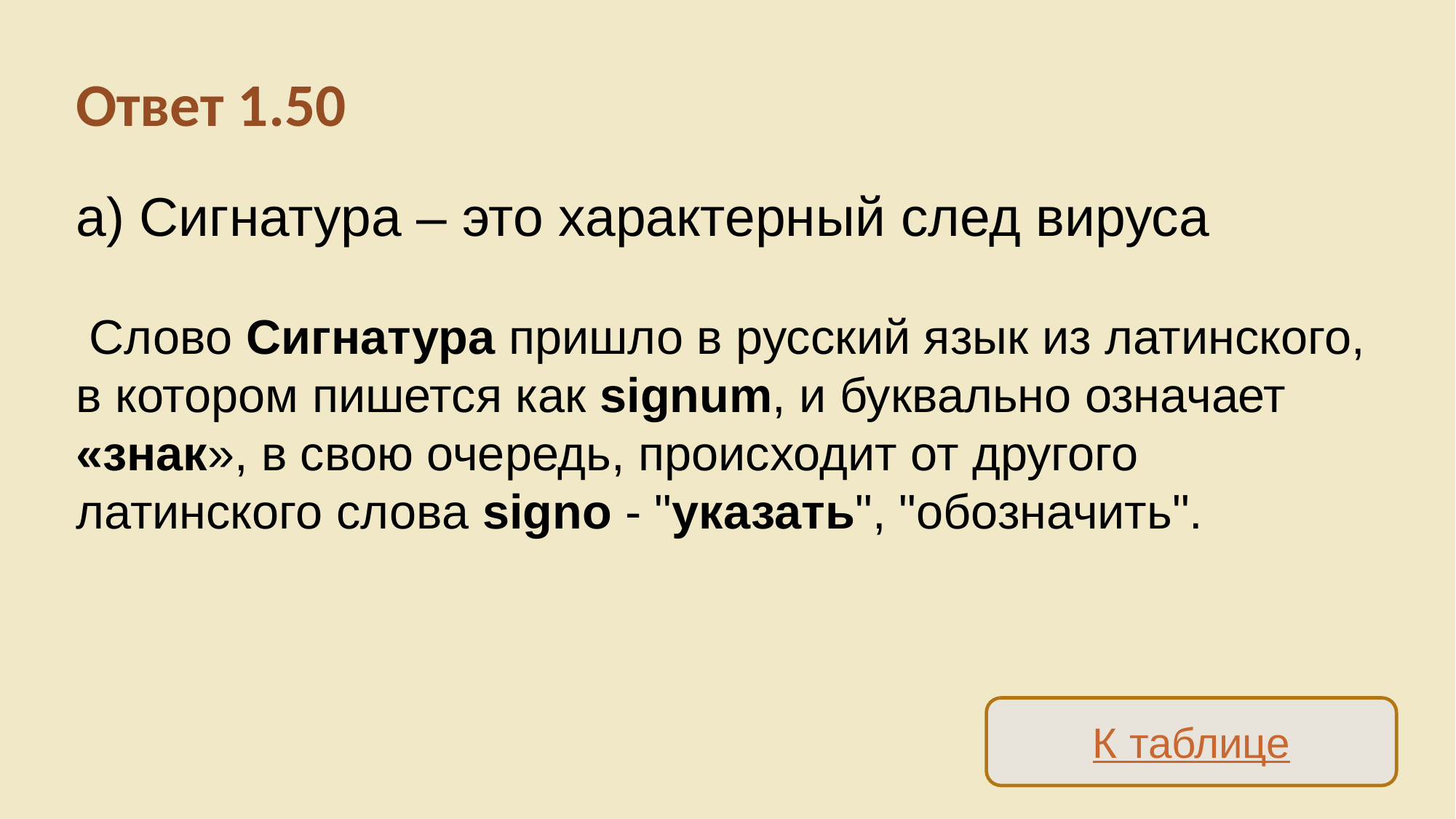

Ответ 1.50
а) Сигнатура – это характерный след вируса

 Слово Сигнатура пришло в русский язык из латинского, в котором пишется как signum, и буквально означает «знак», в свою очередь, происходит от другого латинского слова signo - "указать", "обозначить".

К таблице